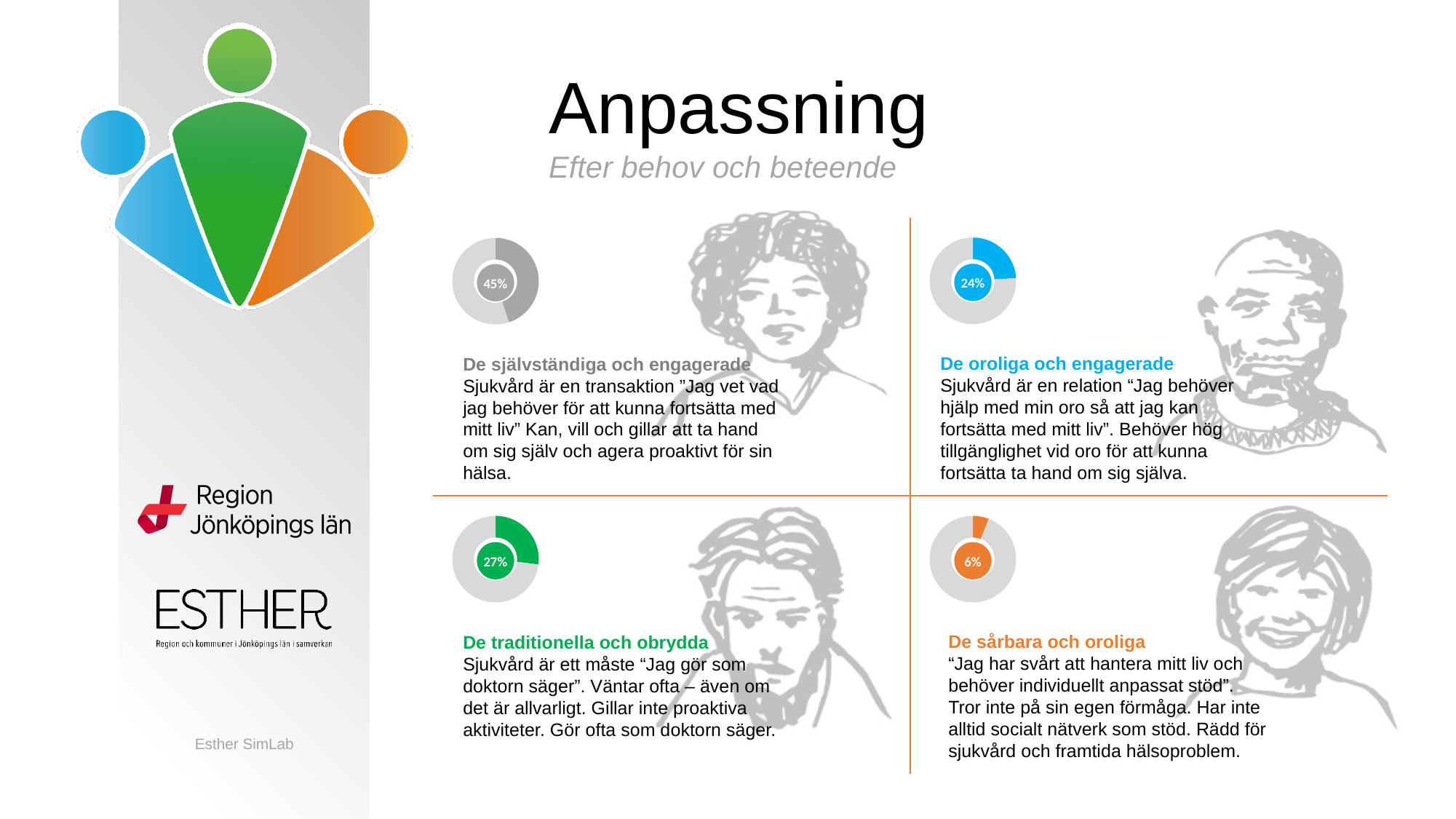

Anpassning
Efter behov och beteende

### Chart

| Category | % |
|---|---|
| colored | 24.0 |
| blank | 76.0 |

### Chart

| Category | % |
|---|---|
| colored | 45.0 |
| blank | 55.0 |

24%
45%
De oroliga och engagerade
Sjukvård är en relation “Jag behöver hjälp med min oro så att jag kan fortsätta med mitt liv”. Behöver hög tillgänglighet vid oro för att kunna fortsätta ta hand om sig själva.
De självständiga och engagerade
Sjukvård är en transaktion ”Jag vet vad jag behöver för att kunna fortsätta med mitt liv” Kan, vill och gillar att ta hand om sig själv och agera proaktivt för sin hälsa.

### Chart

| Category | % |
|---|---|
| colored | 27.0 |
| blank | 73.0 |

### Chart

| Category | % |
|---|---|
| colored | 6.0 |
| blank | 94.0 |

27%
6%
De sårbara och oroliga
“Jag har svårt att hantera mitt liv och behöver individuellt anpassat stöd”. Tror inte på sin egen förmåga. Har inte alltid socialt nätverk som stöd. Rädd för sjukvård och framtida hälsoproblem.
De traditionella och obrydda
Sjukvård är ett måste “Jag gör som doktorn säger”. Väntar ofta – även om det är allvarligt. Gillar inte proaktiva aktiviteter. Gör ofta som doktorn säger.